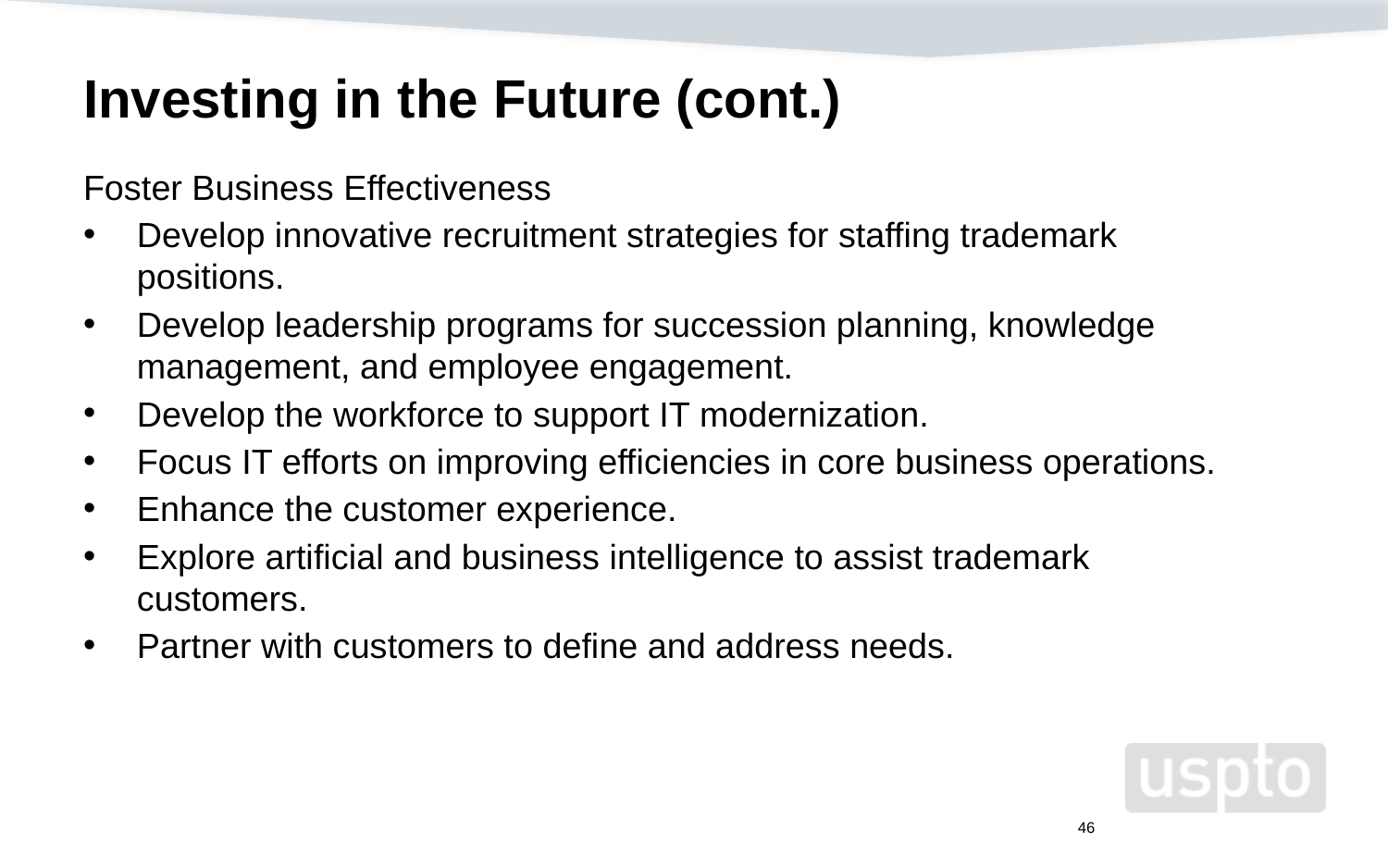

# Investing in the Future (cont.)
Foster Business Effectiveness
Develop innovative recruitment strategies for staffing trademark positions.
Develop leadership programs for succession planning, knowledge management, and employee engagement.
Develop the workforce to support IT modernization.
Focus IT efforts on improving efficiencies in core business operations.
Enhance the customer experience.
Explore artificial and business intelligence to assist trademark customers.
Partner with customers to define and address needs.

46